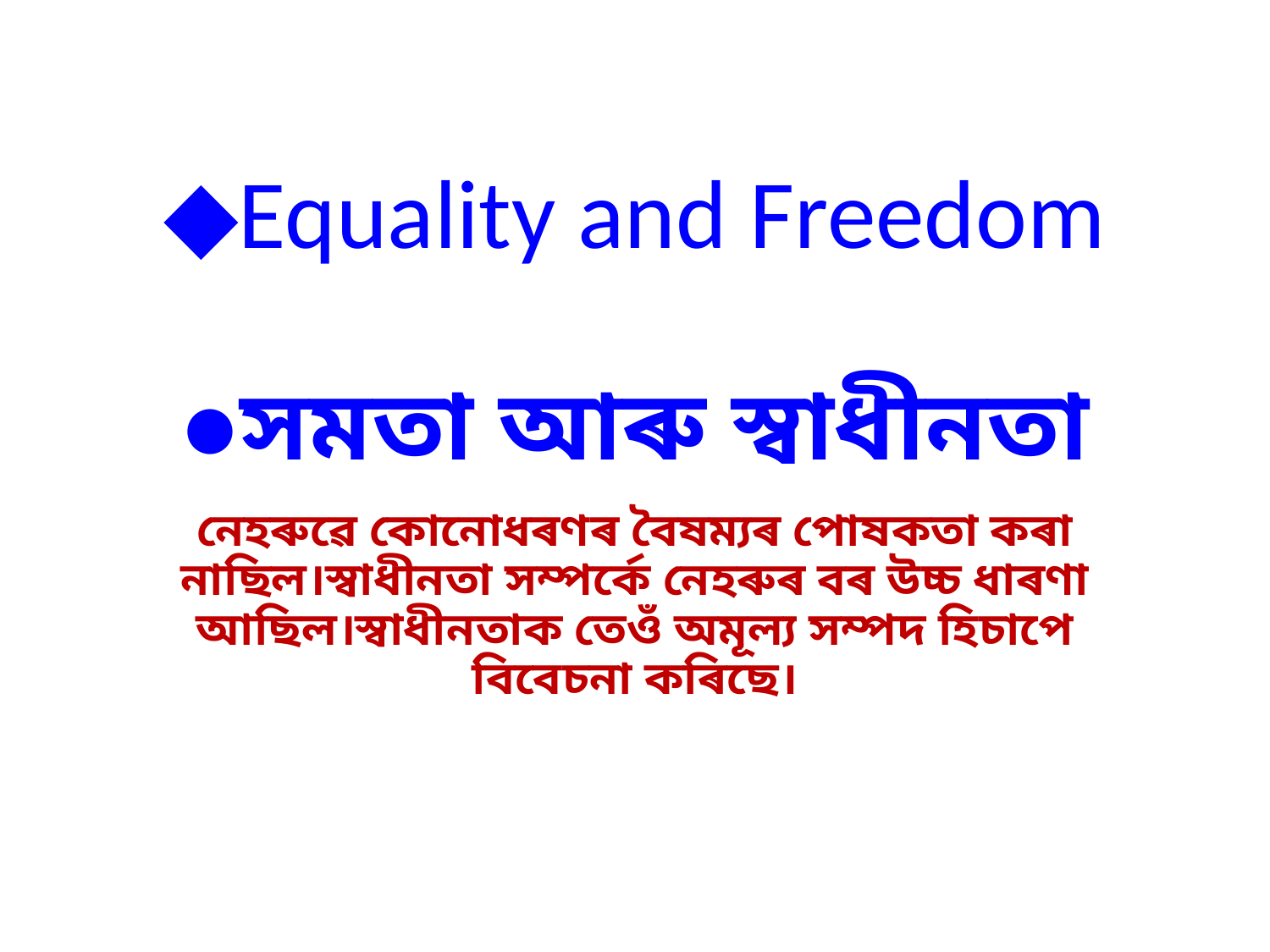

# ◆Equality and Freedom ●সমতা আৰু স্বাধীনতা
নেহৰুৱে কোনোধৰণৰ বৈষম্যৰ পোষকতা কৰা নাছিল।স্বাধীনতা সম্পৰ্কে নেহৰুৰ বৰ উচ্চ ধাৰণা আছিল।স্বাধীনতাক তেওঁ অমূল্য সম্পদ হিচাপে বিবেচনা কৰিছে।